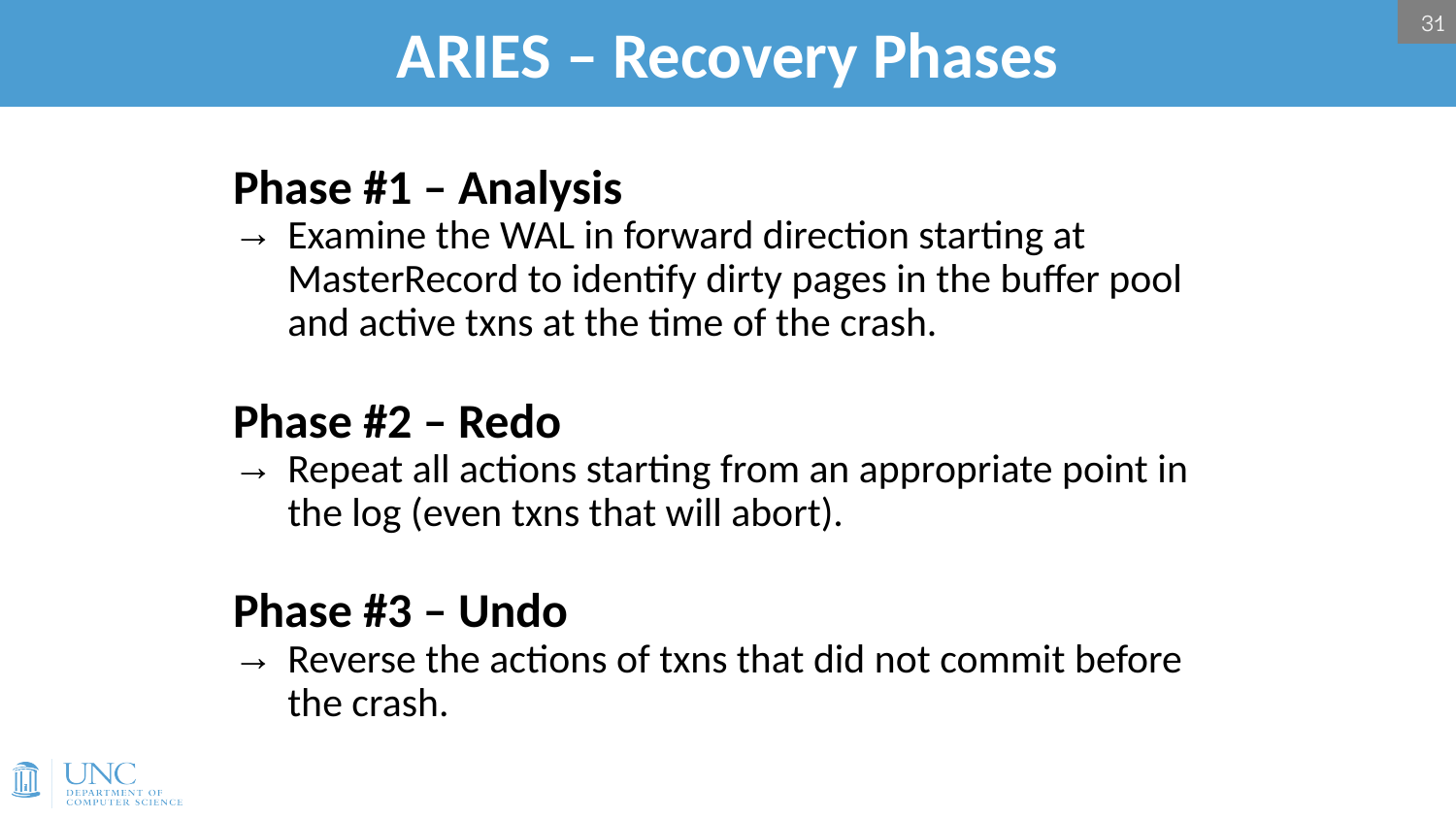

31
# ARIES – Recovery Phases
Phase #1 – Analysis
Examine the WAL in forward direction starting at MasterRecord to identify dirty pages in the buffer pool and active txns at the time of the crash.

Phase #2 – Redo
Repeat all actions starting from an appropriate point in the log (even txns that will abort).

Phase #3 – Undo
Reverse the actions of txns that did not commit before the crash.